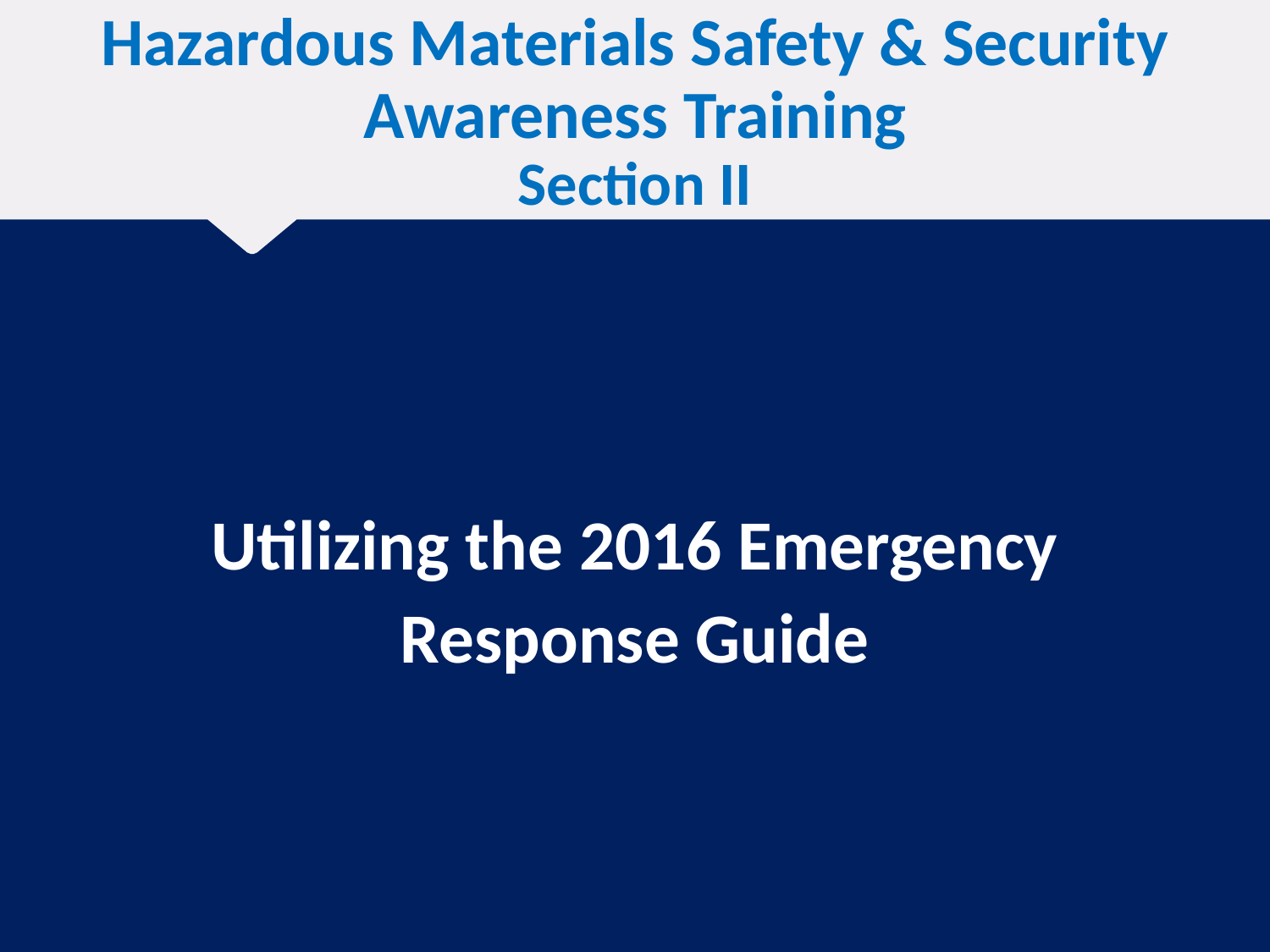

# Hazardous Materials Safety & Security Awareness Training Section II
Utilizing the 2016 Emergency Response Guide